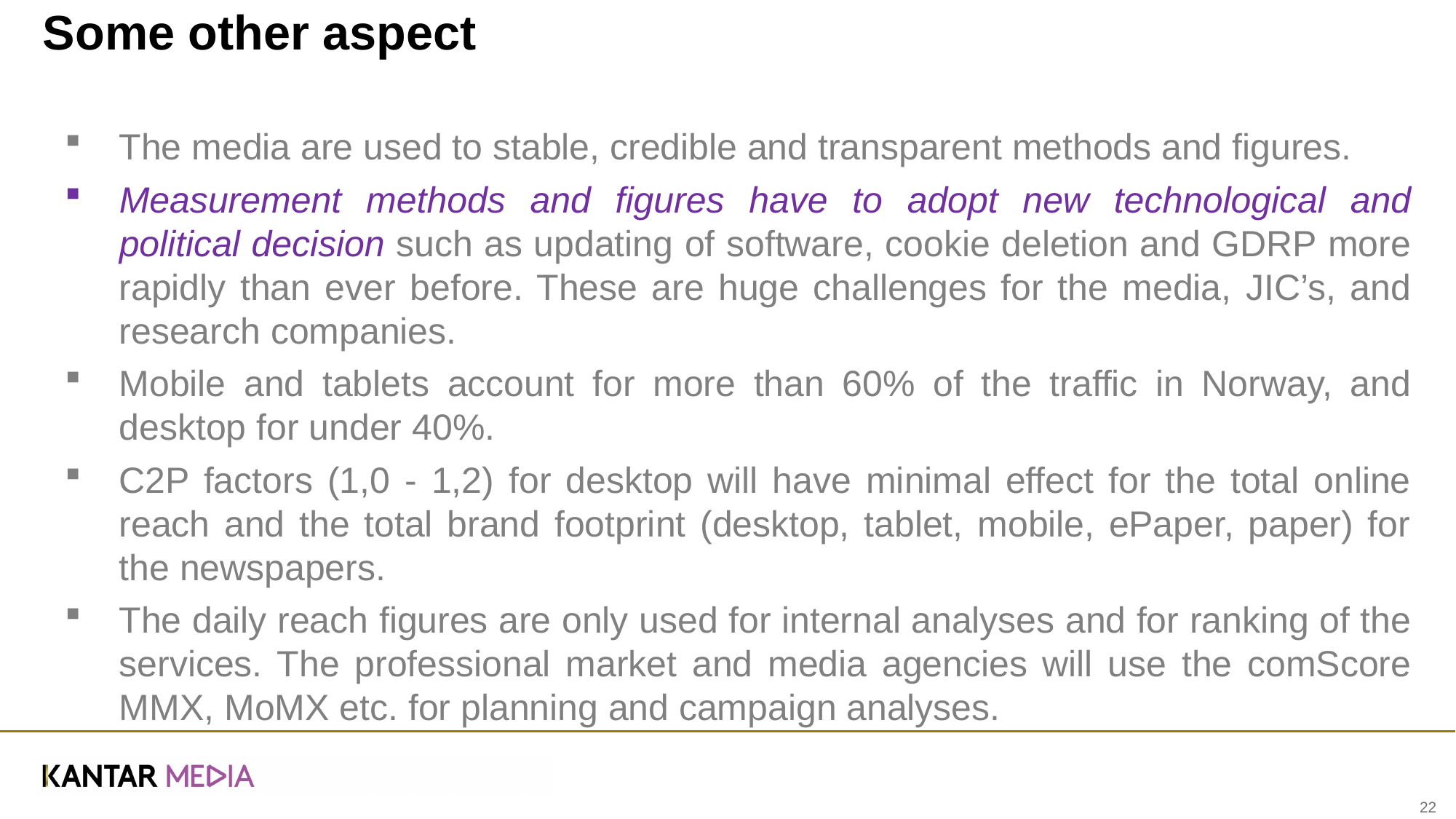

# Some other aspect
The media are used to stable, credible and transparent methods and figures.
Measurement methods and figures have to adopt new technological and political decision such as updating of software, cookie deletion and GDRP more rapidly than ever before. These are huge challenges for the media, JIC’s, and research companies.
Mobile and tablets account for more than 60% of the traffic in Norway, and desktop for under 40%.
C2P factors (1,0 - 1,2) for desktop will have minimal effect for the total online reach and the total brand footprint (desktop, tablet, mobile, ePaper, paper) for the newspapers.
The daily reach figures are only used for internal analyses and for ranking of the services. The professional market and media agencies will use the comScore MMX, MoMX etc. for planning and campaign analyses.
22